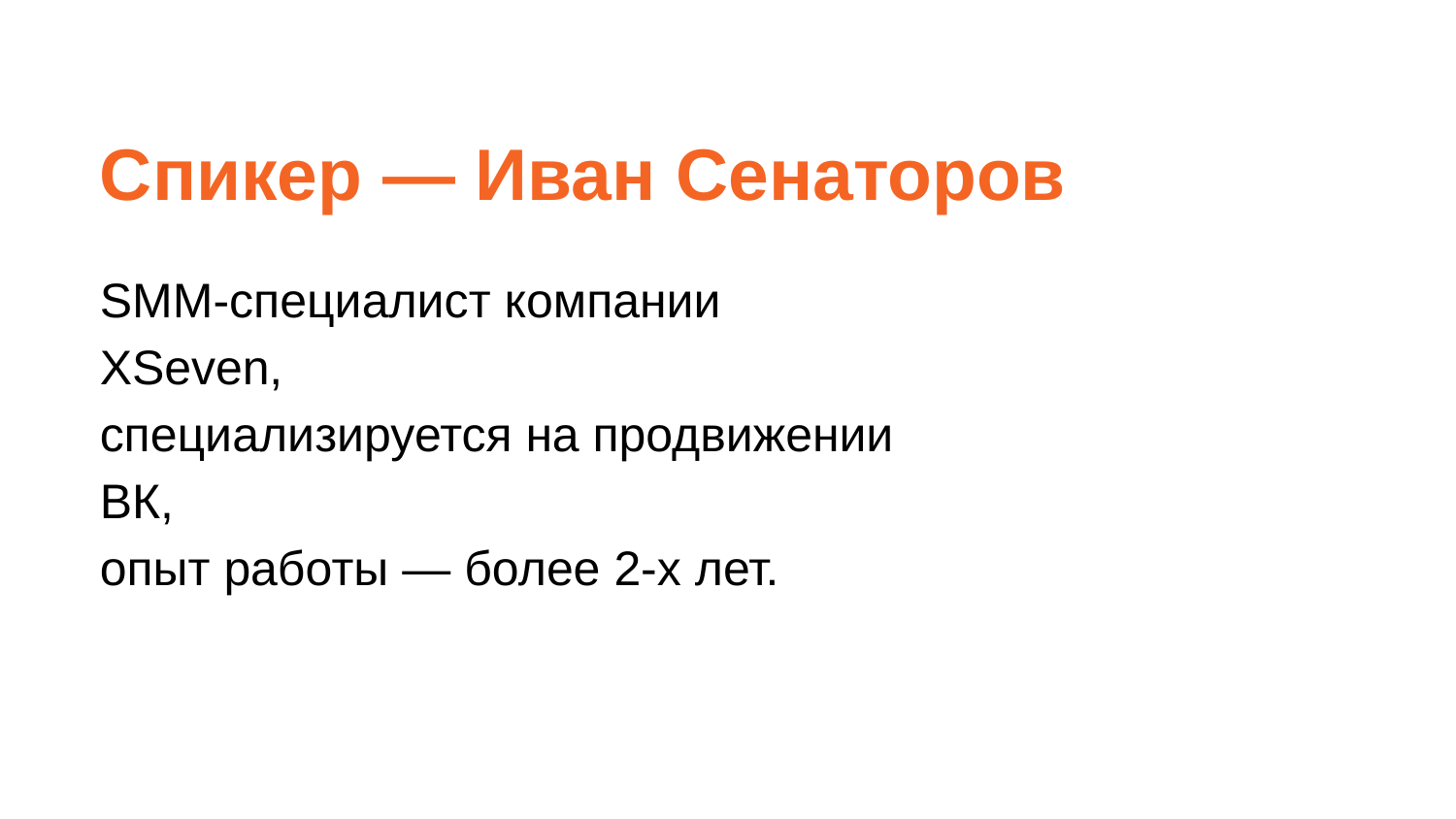

Спикер — Иван Сенаторов
SMM-специалист компании XSeven,
специализируется на продвижении ВК,
опыт работы — более 2-х лет.